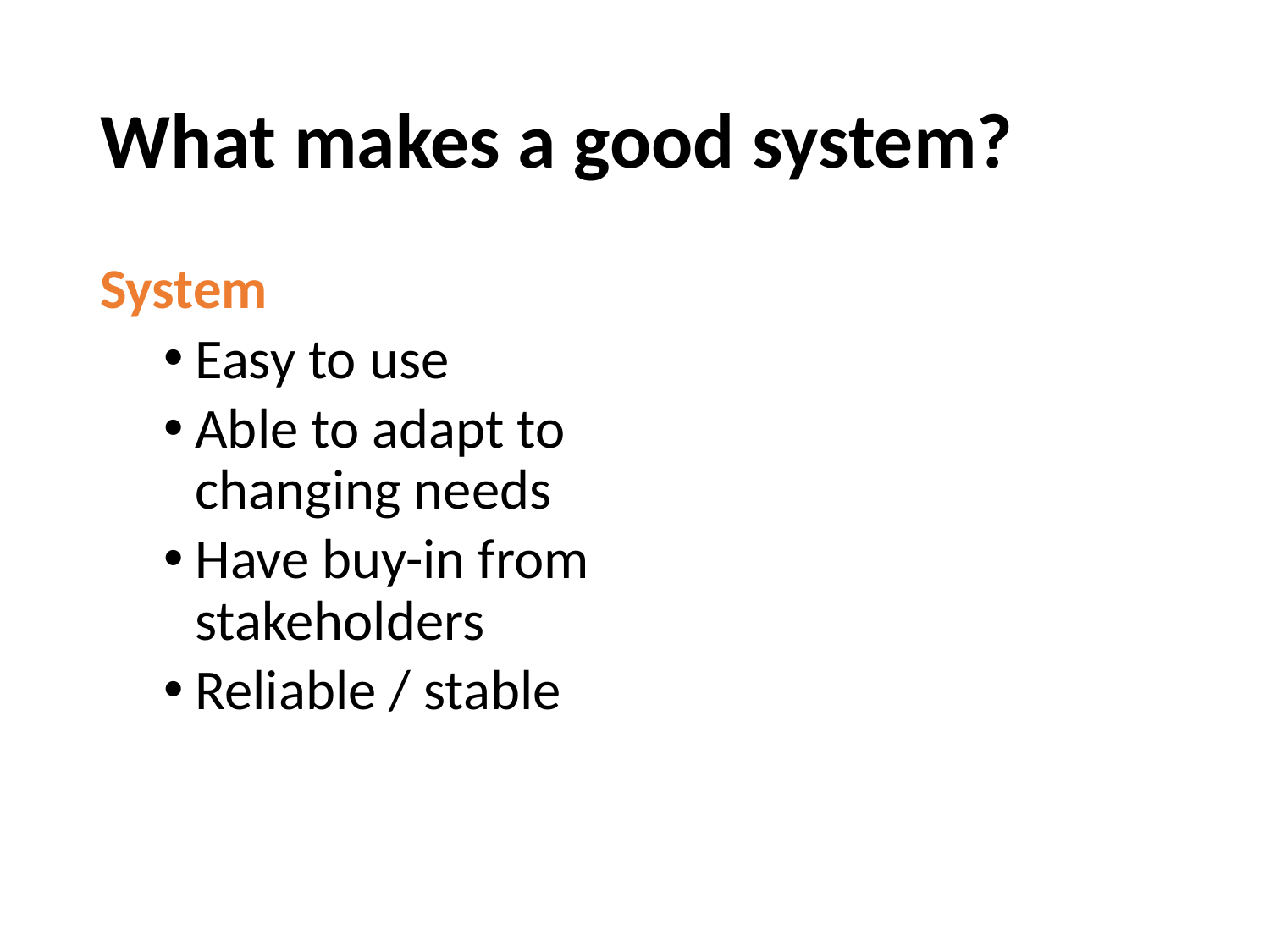

# What makes a good system?
System
Easy to use
Able to adapt to changing needs
Have buy-in from stakeholders
Reliable / stable